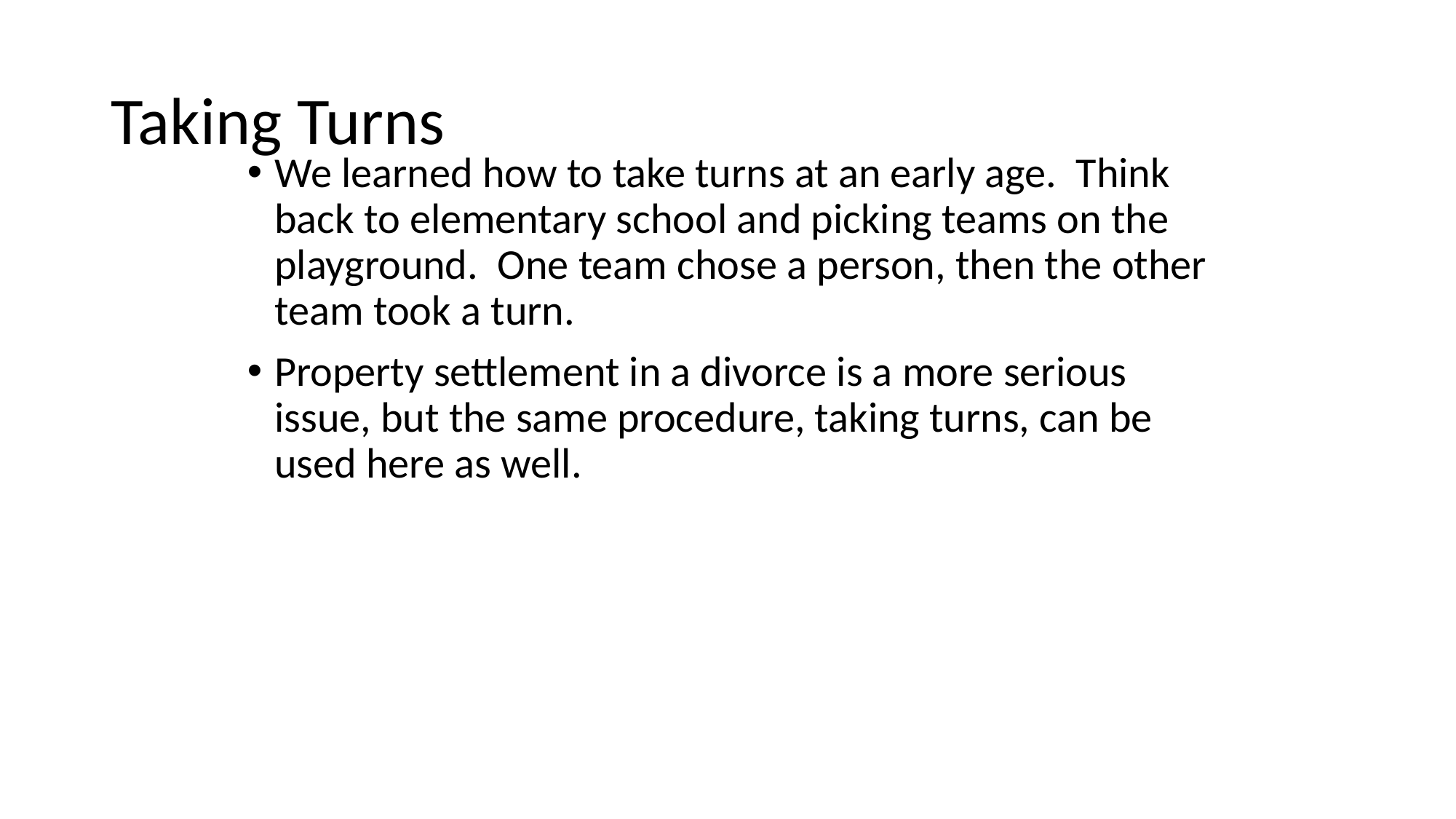

# Taking Turns
We learned how to take turns at an early age.  Think back to elementary school and picking teams on the playground.  One team chose a person, then the other team took a turn.
Property settlement in a divorce is a more serious issue, but the same procedure, taking turns, can be used here as well.